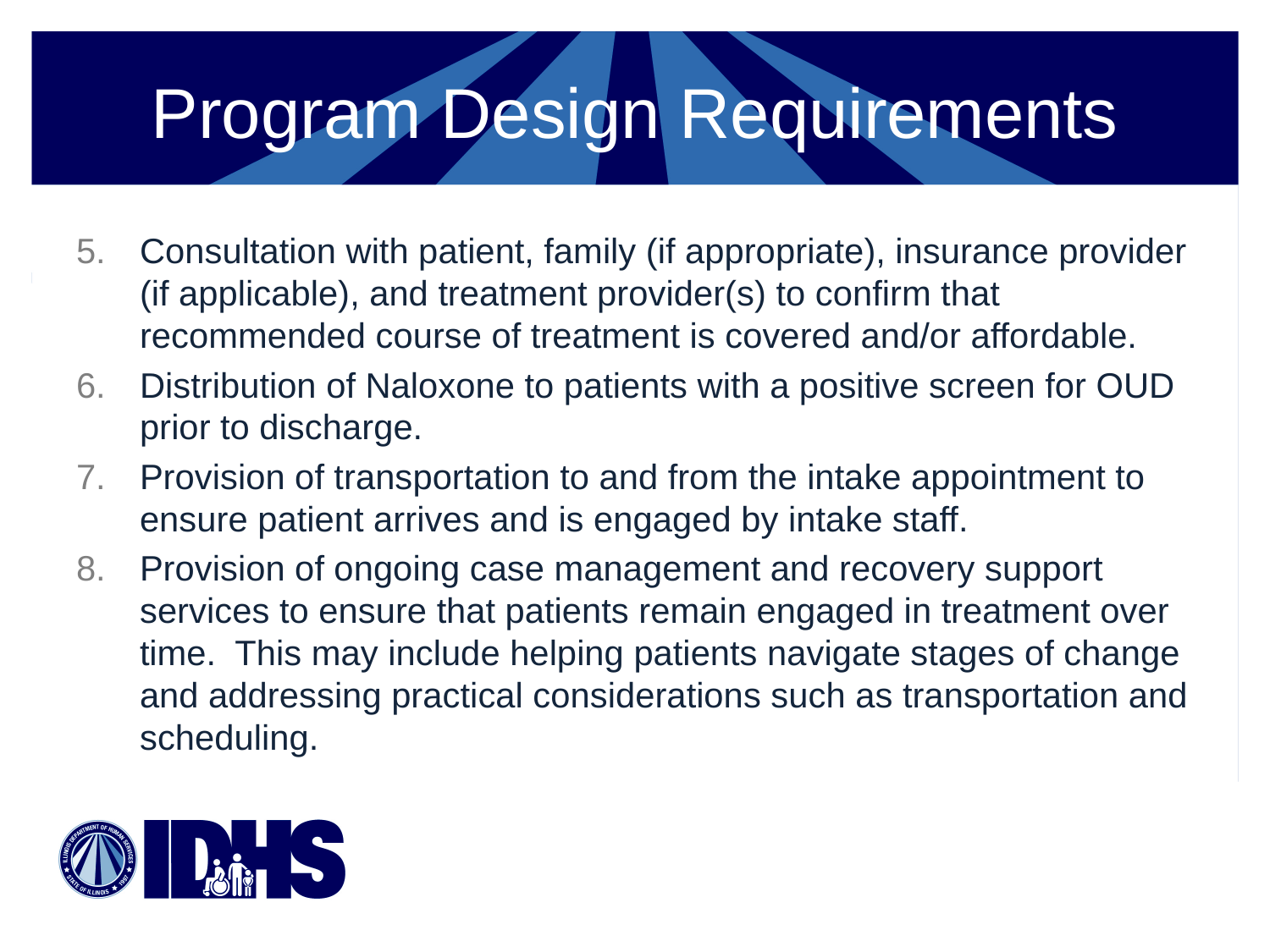

# Program Design Requirements
Consultation with patient, family (if appropriate), insurance provider (if applicable), and treatment provider(s) to confirm that recommended course of treatment is covered and/or affordable.
Distribution of Naloxone to patients with a positive screen for OUD prior to discharge.
Provision of transportation to and from the intake appointment to ensure patient arrives and is engaged by intake staff.
Provision of ongoing case management and recovery support services to ensure that patients remain engaged in treatment over time.  This may include helping patients navigate stages of change and addressing practical considerations such as transportation and scheduling.